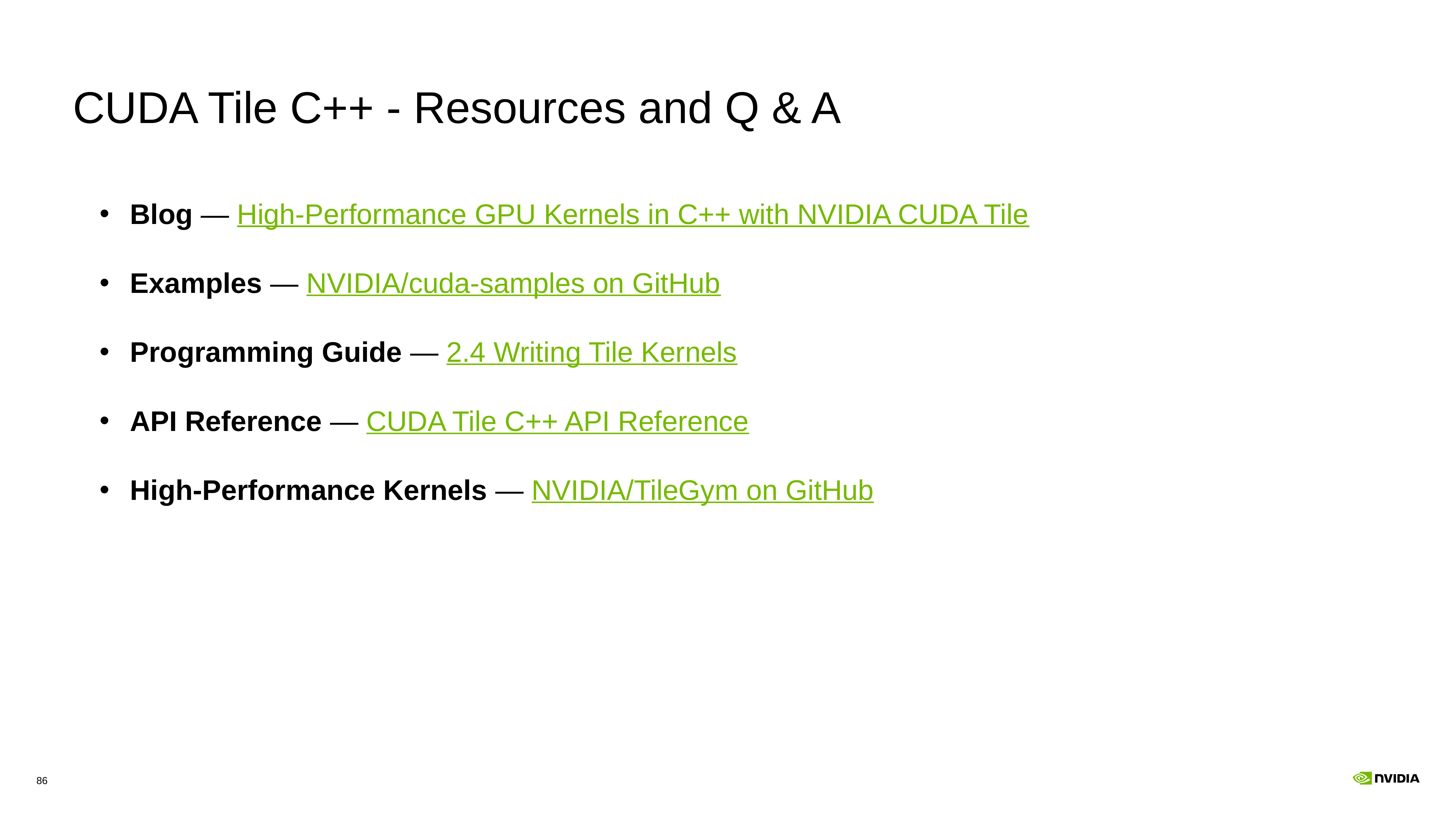

# CUDA Tile C++ - Resources and Q & A
Blog — High-Performance GPU Kernels in C++ with NVIDIA CUDA Tile
Examples — NVIDIA/cuda-samples on GitHub
Programming Guide — 2.4 Writing Tile Kernels
API Reference — CUDA Tile C++ API Reference
High-Performance Kernels — NVIDIA/TileGym on GitHub
86